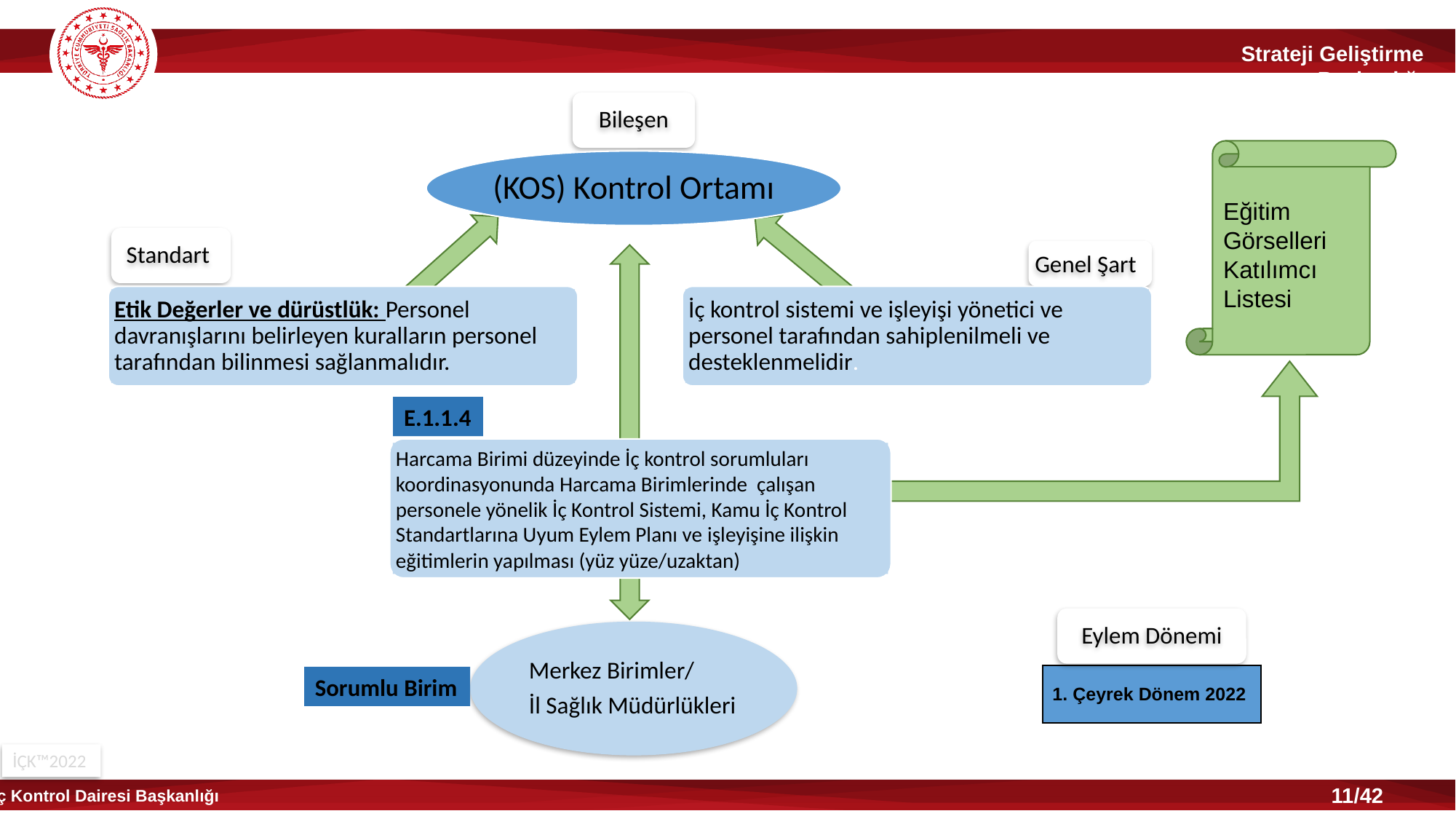

Bileşen
Eğitim Görselleri
Katılımcı Listesi

(KOS) Kontrol Ortamı

Standart
Genel Şart

Etik Değerler ve dürüstlük: Personel davranışlarını belirleyen kuralların personel tarafından bilinmesi sağlanmalıdır.

İç kontrol sistemi ve işleyişi yönetici ve personel tarafından sahiplenilmeli ve desteklenmelidir.

E.1.1.4

Harcama Birimi düzeyinde İç kontrol sorumluları koordinasyonunda Harcama Birimlerinde  çalışan personele yönelik İç Kontrol Sistemi, Kamu İç Kontrol Standartlarına Uyum Eylem Planı ve işleyişine ilişkin eğitimlerin yapılması (yüz yüze/uzaktan)

Eylem Dönemi
Merkez Birimler/
İl Sağlık Müdürlükleri
| 1. Çeyrek Dönem 2022 |
| --- |
Sorumlu Birim